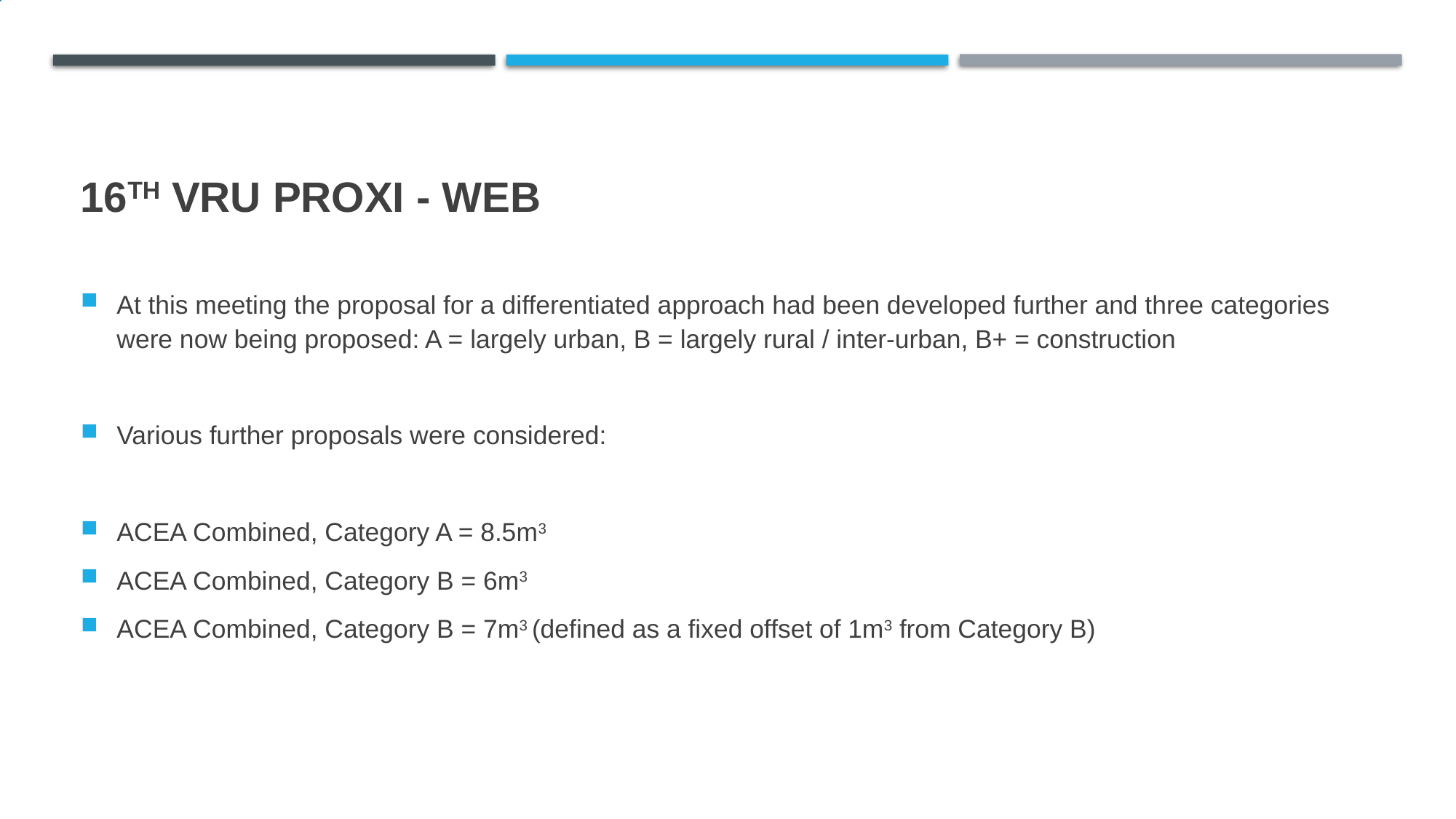

# 16th VRU PROXI - WEB
At this meeting the proposal for a differentiated approach had been developed further and three categories were now being proposed: A = largely urban, B = largely rural / inter-urban, B+ = construction

Various further proposals were considered:

ACEA Combined, Category A = 8.5m3
ACEA Combined, Category B = 6m3
ACEA Combined, Category B = 7m3 (defined as a fixed offset of 1m3 from Category B)